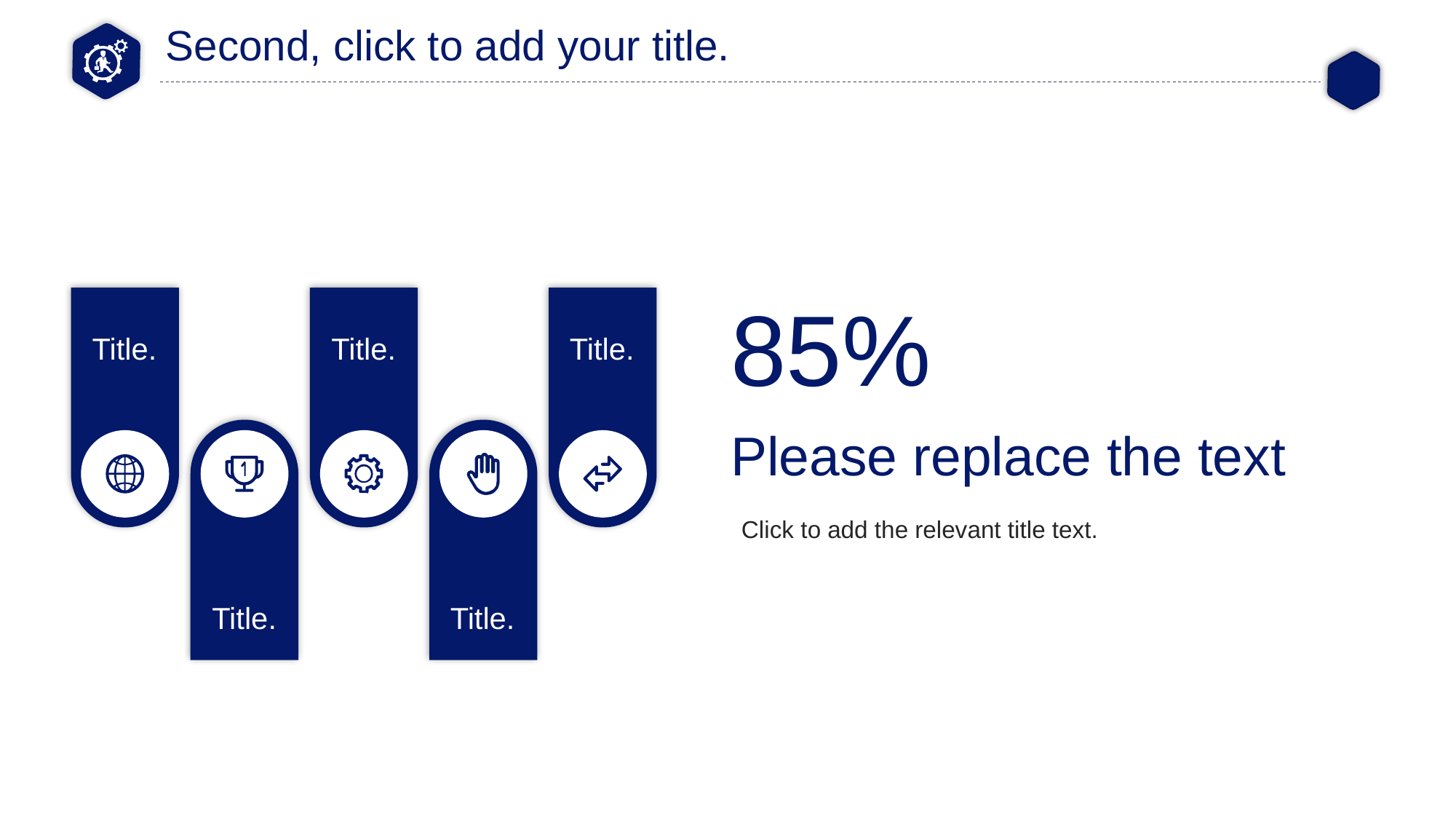

Second, click to add your title.

85%

Title.

Title.

Title.

Title.

Title.
Please replace the text
Click to add the relevant title text.